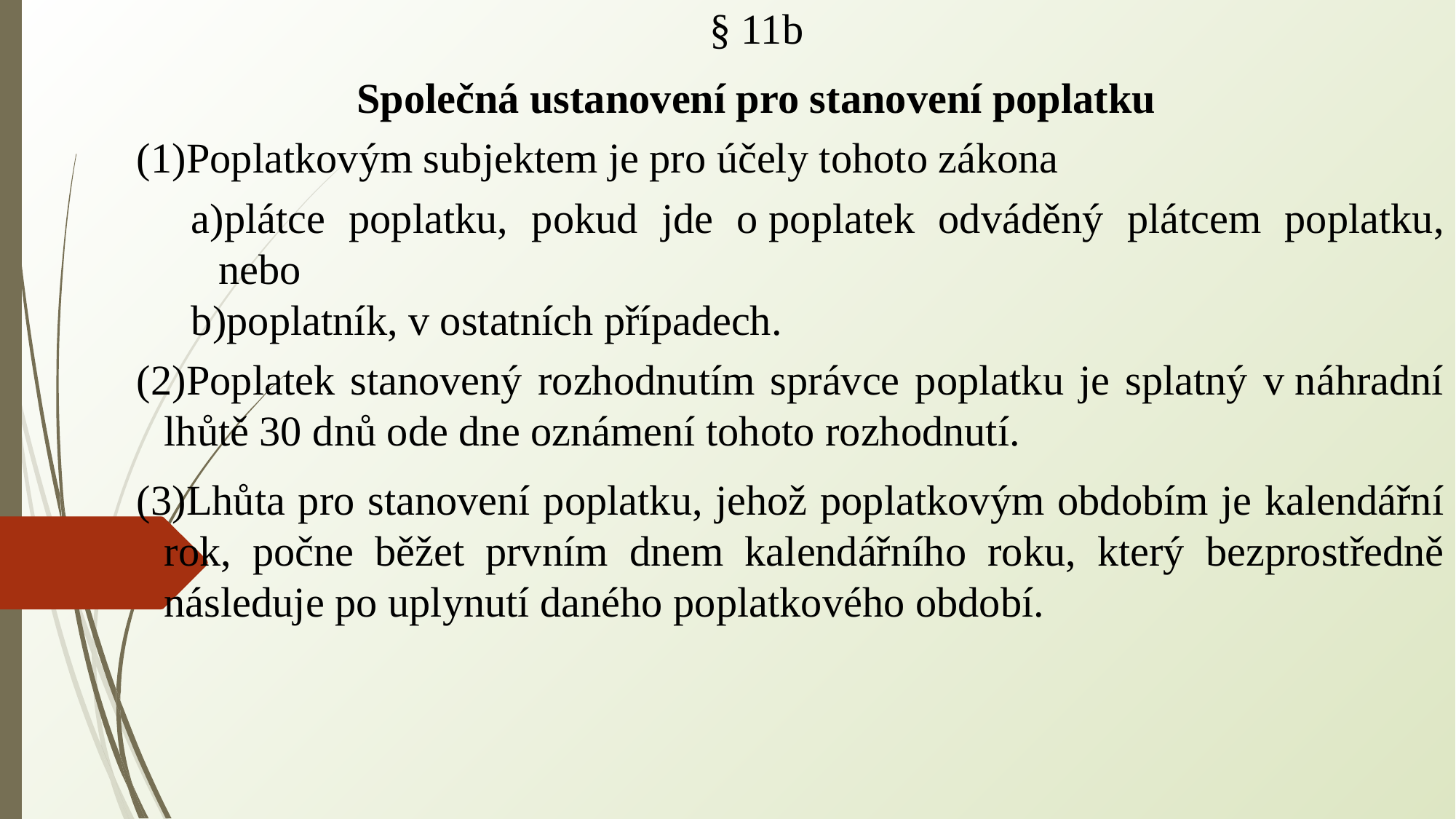

§ 11b
Společná ustanovení pro stanovení poplatku
Poplatkovým subjektem je pro účely tohoto zákona
plátce poplatku, pokud jde o poplatek odváděný plátcem poplatku, nebo
poplatník, v ostatních případech.
Poplatek stanovený rozhodnutím správce poplatku je splatný v náhradní lhůtě 30 dnů ode dne oznámení tohoto rozhodnutí.
Lhůta pro stanovení poplatku, jehož poplatkovým obdobím je kalendářní rok, počne běžet prvním dnem kalendářního roku, který bezprostředně následuje po uplynutí daného poplatkového období.